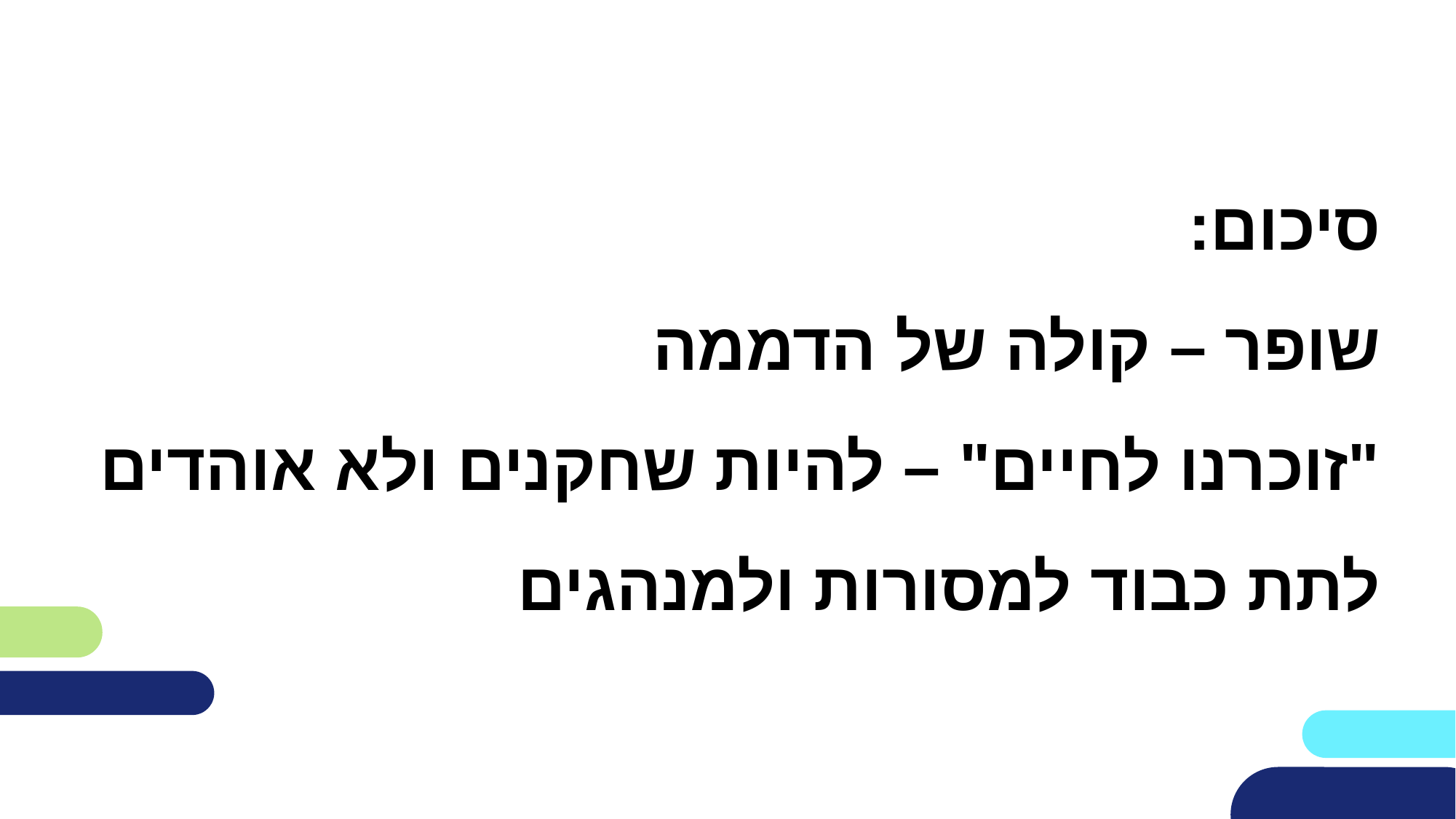

# סיכום: שופר – קולה של הדממה "זוכרנו לחיים" – להיות שחקנים ולא אוהדים לתת כבוד למסורות ולמנהגים